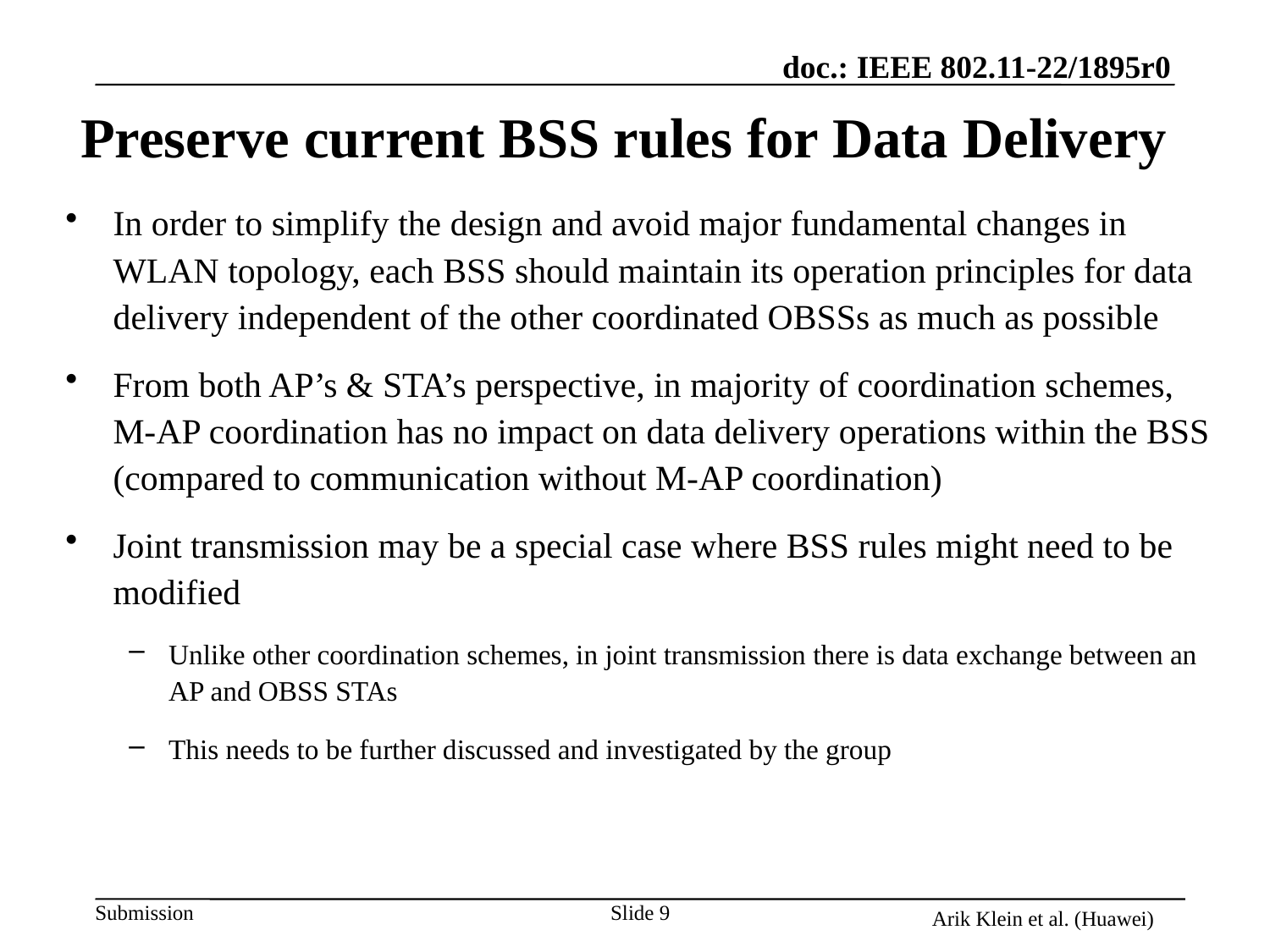

# Preserve current BSS rules for Data Delivery
In order to simplify the design and avoid major fundamental changes in WLAN topology, each BSS should maintain its operation principles for data delivery independent of the other coordinated OBSSs as much as possible
From both AP’s & STA’s perspective, in majority of coordination schemes, M-AP coordination has no impact on data delivery operations within the BSS (compared to communication without M-AP coordination)
Joint transmission may be a special case where BSS rules might need to be modified
Unlike other coordination schemes, in joint transmission there is data exchange between an AP and OBSS STAs
This needs to be further discussed and investigated by the group
Arik Klein et al. (Huawei)
Slide 9